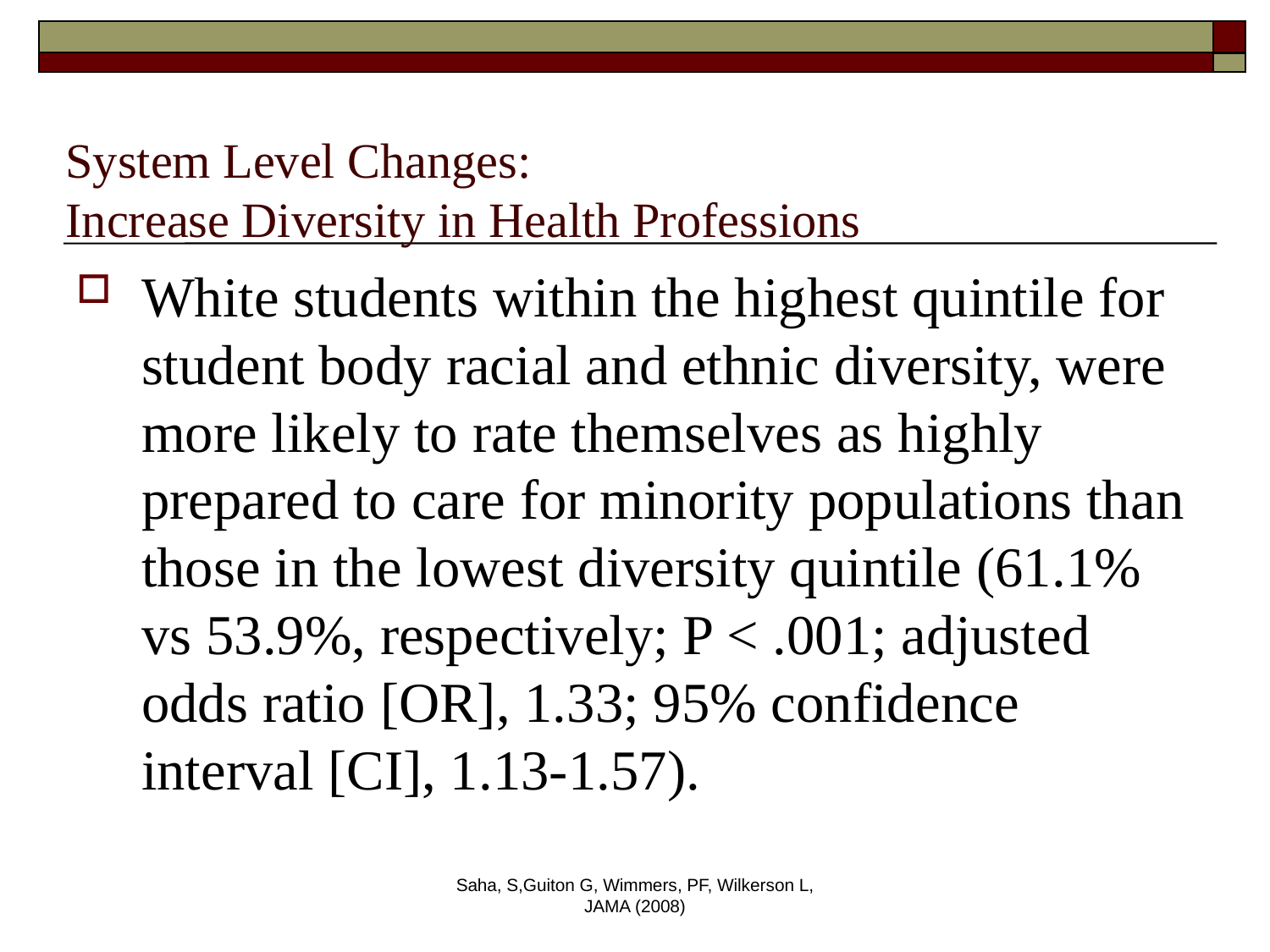

# System Level Changes: Increase Diversity in Health Professions
White students within the highest quintile for student body racial and ethnic diversity, were more likely to rate themselves as highly prepared to care for minority populations than those in the lowest diversity quintile (61.1% vs 53.9%, respectively; P < .001; adjusted odds ratio [OR], 1.33; 95% confidence interval [CI], 1.13-1.57).
Saha, S,Guiton G, Wimmers, PF, Wilkerson L, JAMA (2008)